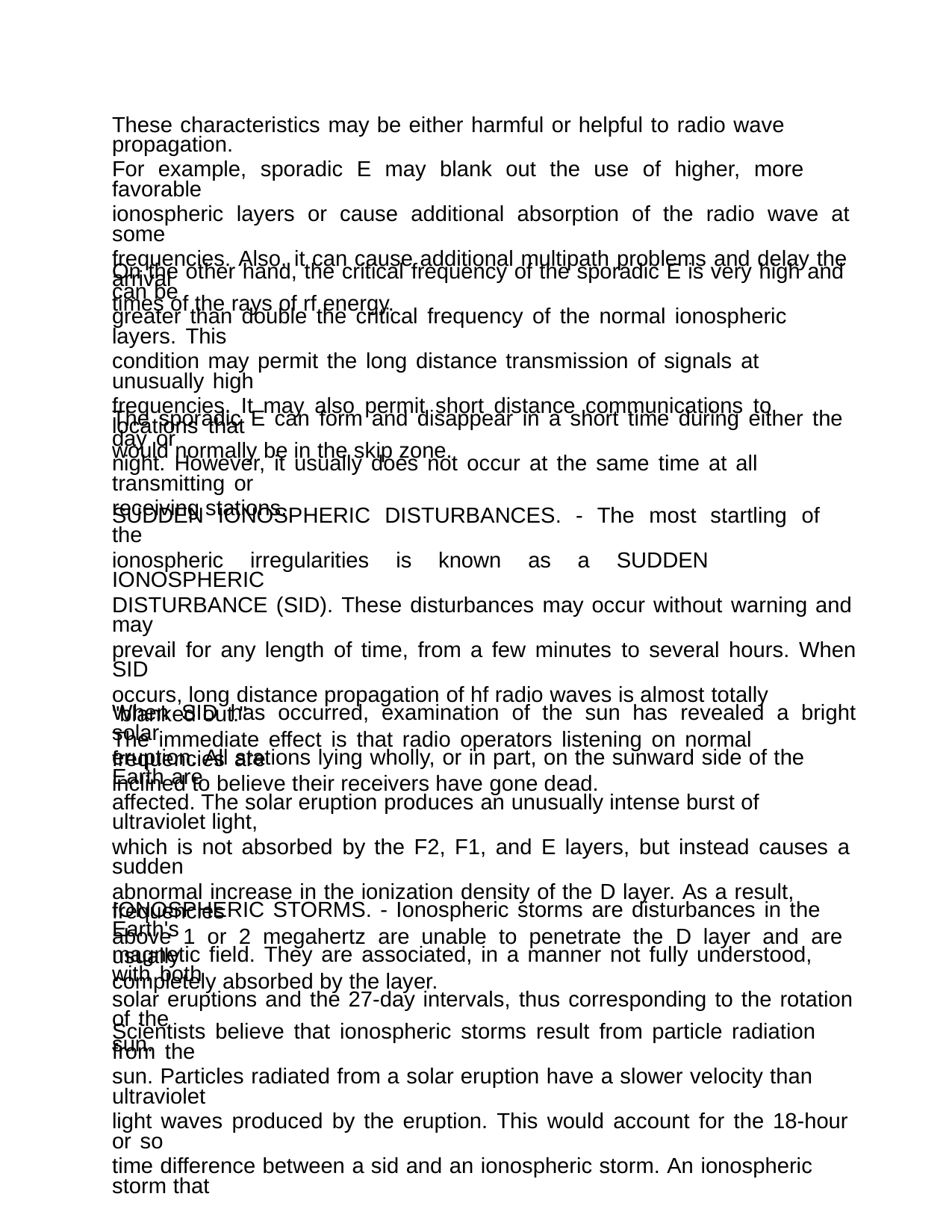

These characteristics may be either harmful or helpful to radio wave propagation.
For example, sporadic E may blank out the use of higher, more favorable
ionospheric layers or cause additional absorption of the radio wave at some
frequencies. Also, it can cause additional multipath problems and delay the arrival
times of the rays of rf energy.
On the other hand, the critical frequency of the sporadic E is very high and can be
greater than double the critical frequency of the normal ionospheric layers. This
condition may permit the long distance transmission of signals at unusually high
frequencies. It may also permit short distance communications to locations that
would normally be in the skip zone.
The sporadic E can form and disappear in a short time during either the day or
night. However, it usually does not occur at the same time at all transmitting or
receiving stations.
SUDDEN IONOSPHERIC DISTURBANCES. - The most startling of the
ionospheric irregularities is known as a SUDDEN IONOSPHERIC
DISTURBANCE (SID). These disturbances may occur without warning and may
prevail for any length of time, from a few minutes to several hours. When SID
occurs, long distance propagation of hf radio waves is almost totally "blanked out."
The immediate effect is that radio operators listening on normal frequencies are
inclined to believe their receivers have gone dead.
When SID has occurred, examination of the sun has revealed a bright solar
eruption. All stations lying wholly, or in part, on the sunward side of the Earth are
affected. The solar eruption produces an unusually intense burst of ultraviolet light,
which is not absorbed by the F2, F1, and E layers, but instead causes a sudden
abnormal increase in the ionization density of the D layer. As a result, frequencies
above 1 or 2 megahertz are unable to penetrate the D layer and are usually
completely absorbed by the layer.
IONOSPHERIC STORMS. - Ionospheric storms are disturbances in the Earth's
magnetic field. They are associated, in a manner not fully understood, with both
solar eruptions and the 27-day intervals, thus corresponding to the rotation of the
sun.
Scientists believe that ionospheric storms result from particle radiation from the
sun. Particles radiated from a solar eruption have a slower velocity than ultraviolet
light waves produced by the eruption. This would account for the 18-hour or so
time difference between a sid and an ionospheric storm. An ionospheric storm that